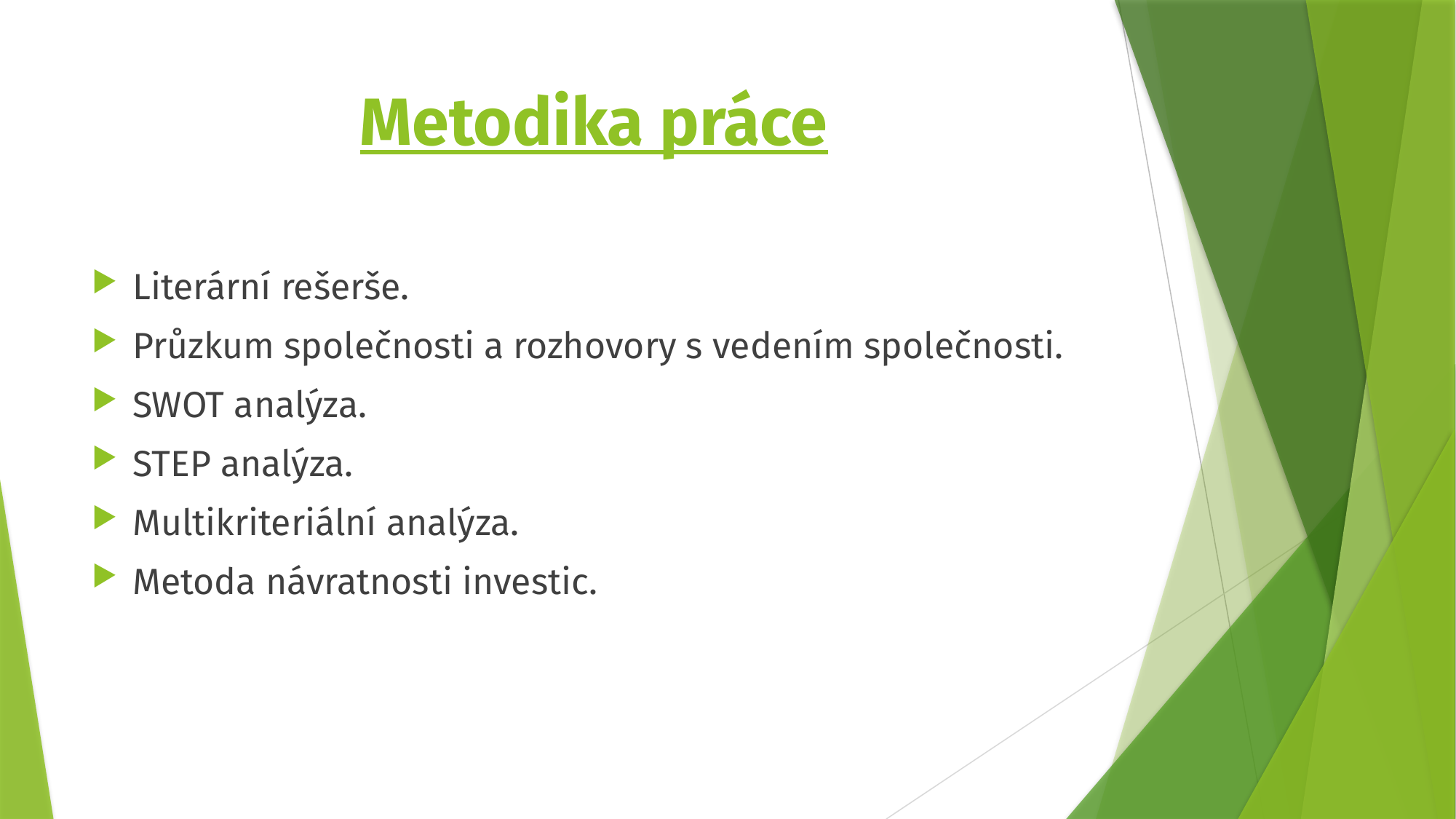

# Metodika práce
Literární rešerše.
Průzkum společnosti a rozhovory s vedením společnosti.
SWOT analýza.
STEP analýza.
Multikriteriální analýza.
Metoda návratnosti investic.